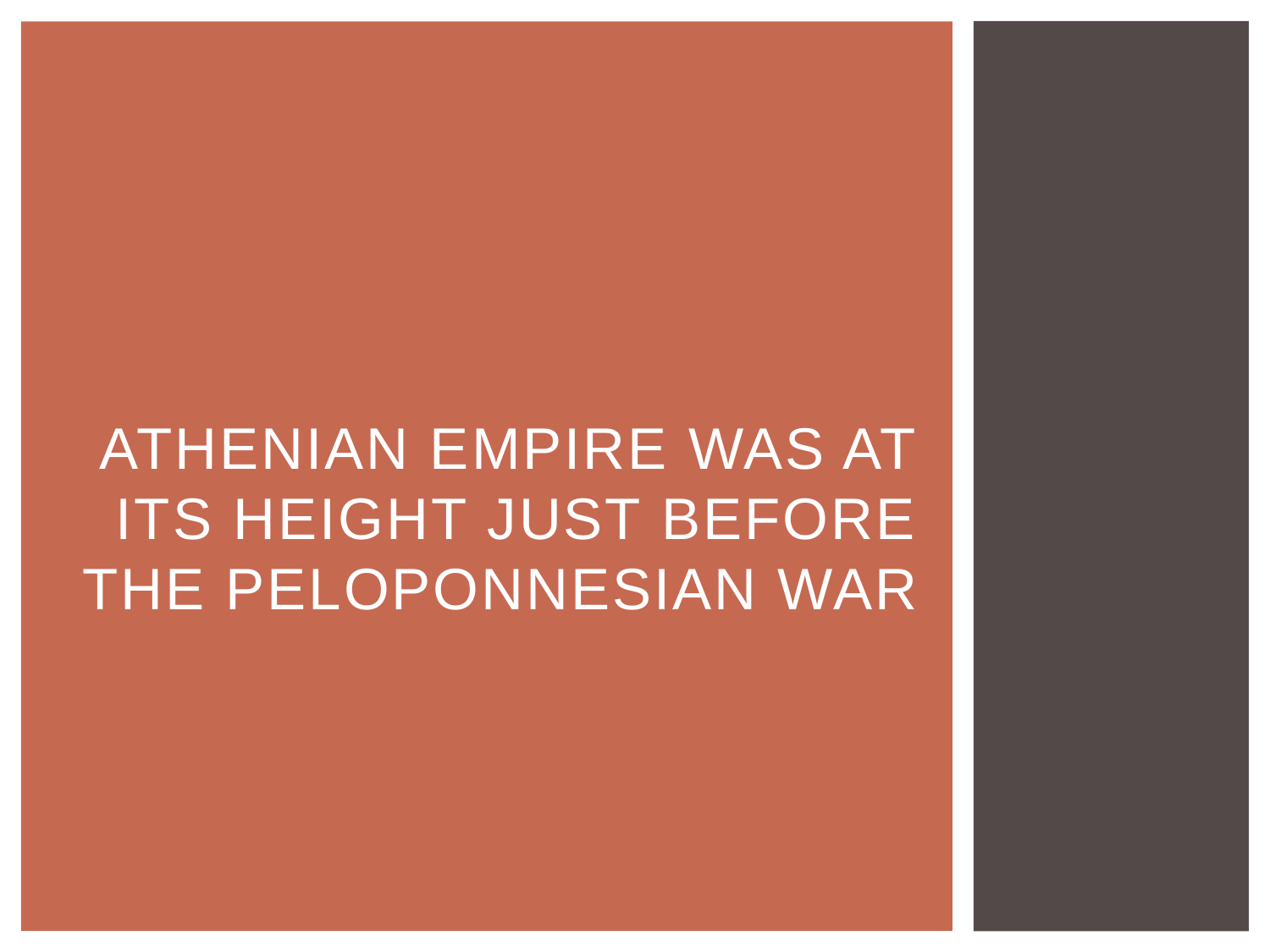

# Athenian Empire was at its height just before the Peloponnesian War